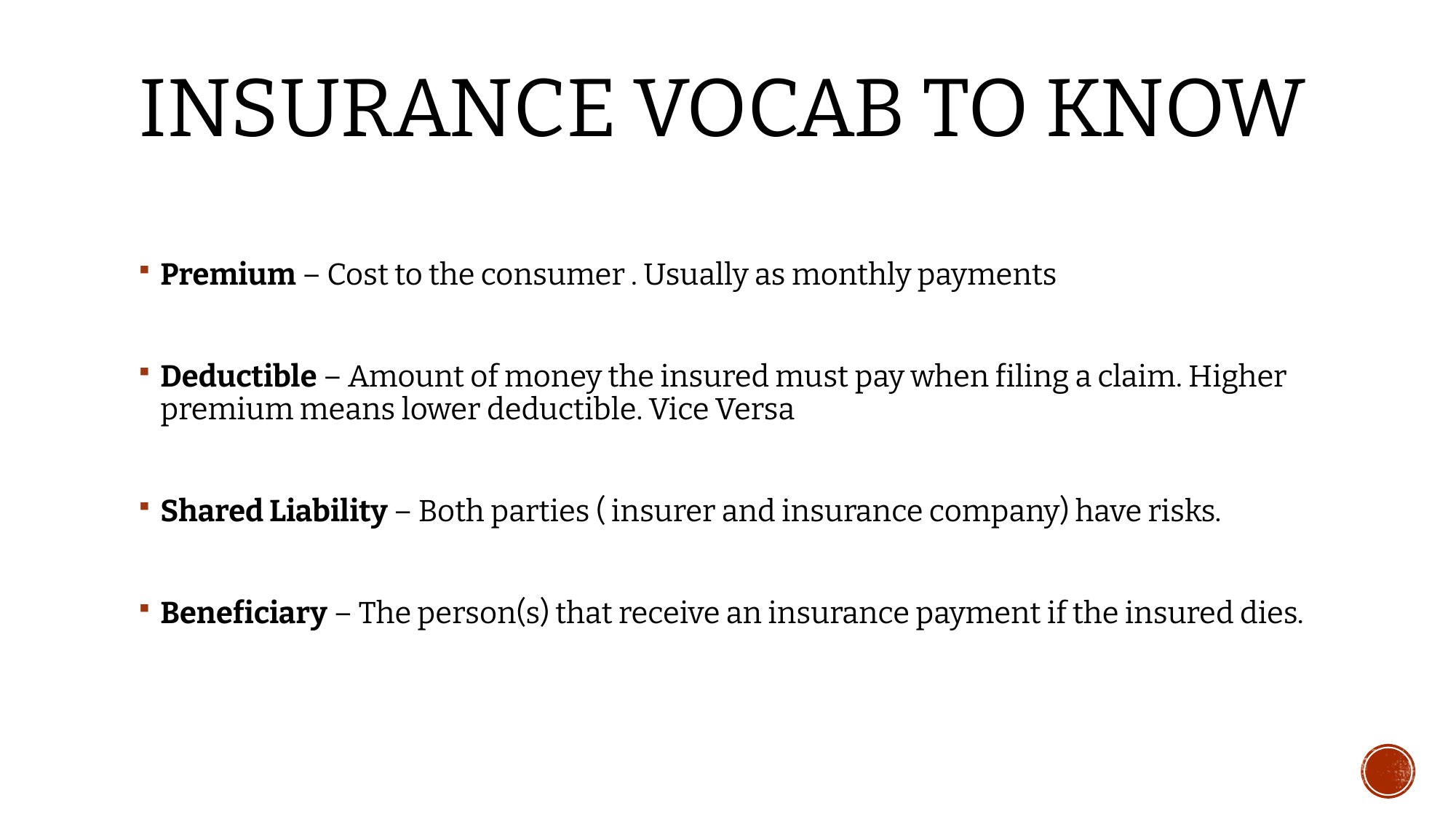

# Insurance Vocab TO know
Premium – Cost to the consumer . Usually as monthly payments

Deductible – Amount of money the insured must pay when filing a claim. Higher premium means lower deductible. Vice Versa

Shared Liability – Both parties ( insurer and insurance company) have risks.

Beneficiary – The person(s) that receive an insurance payment if the insured dies.